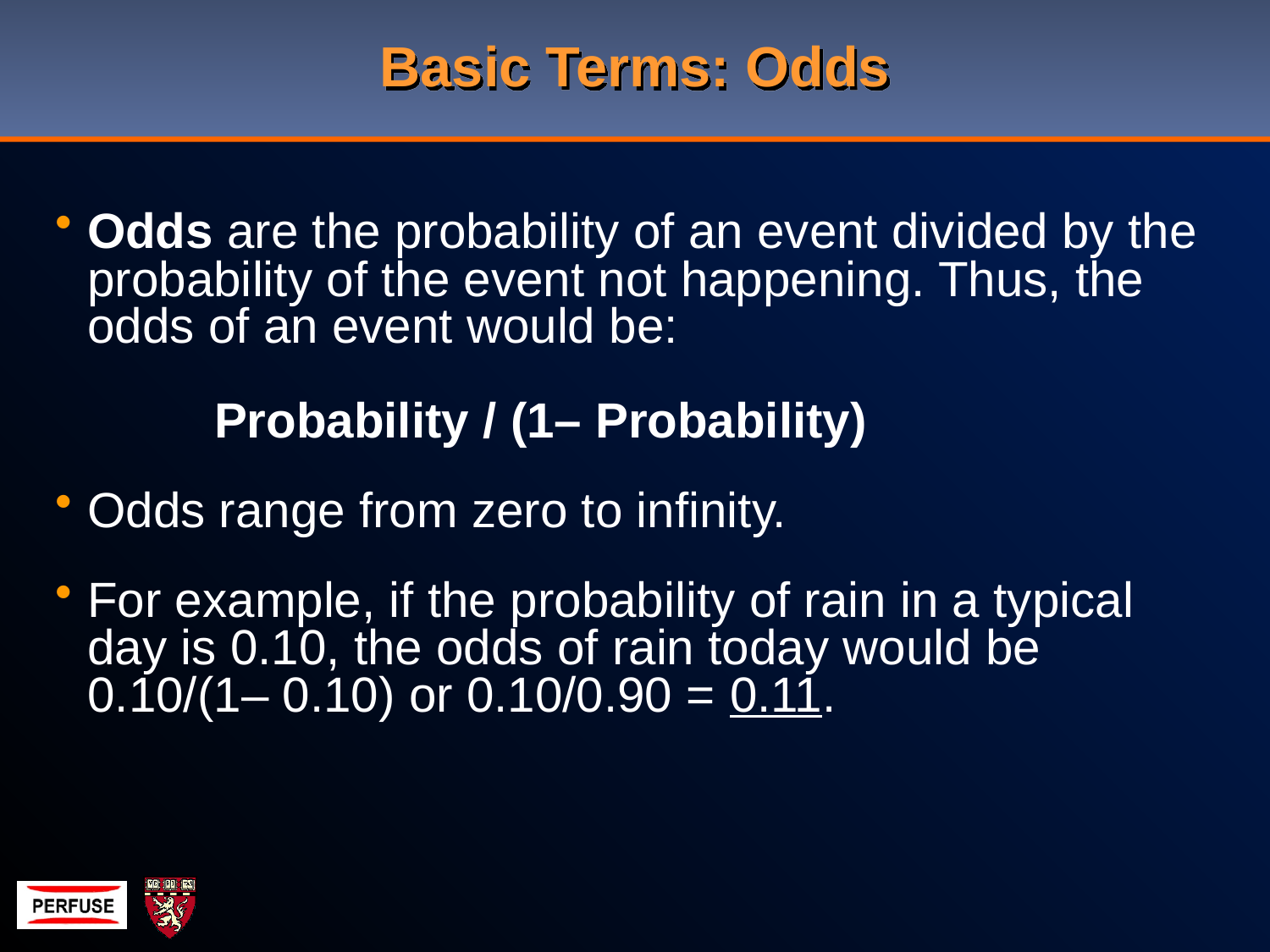

# Basic Terms: Odds
Odds are the probability of an event divided by the probability of the event not happening. Thus, the odds of an event would be:
		Probability / (1– Probability)
Odds range from zero to infinity.
For example, if the probability of rain in a typical day is 0.10, the odds of rain today would be 0.10/(1– 0.10) or 0.10/0.90 = 0.11.